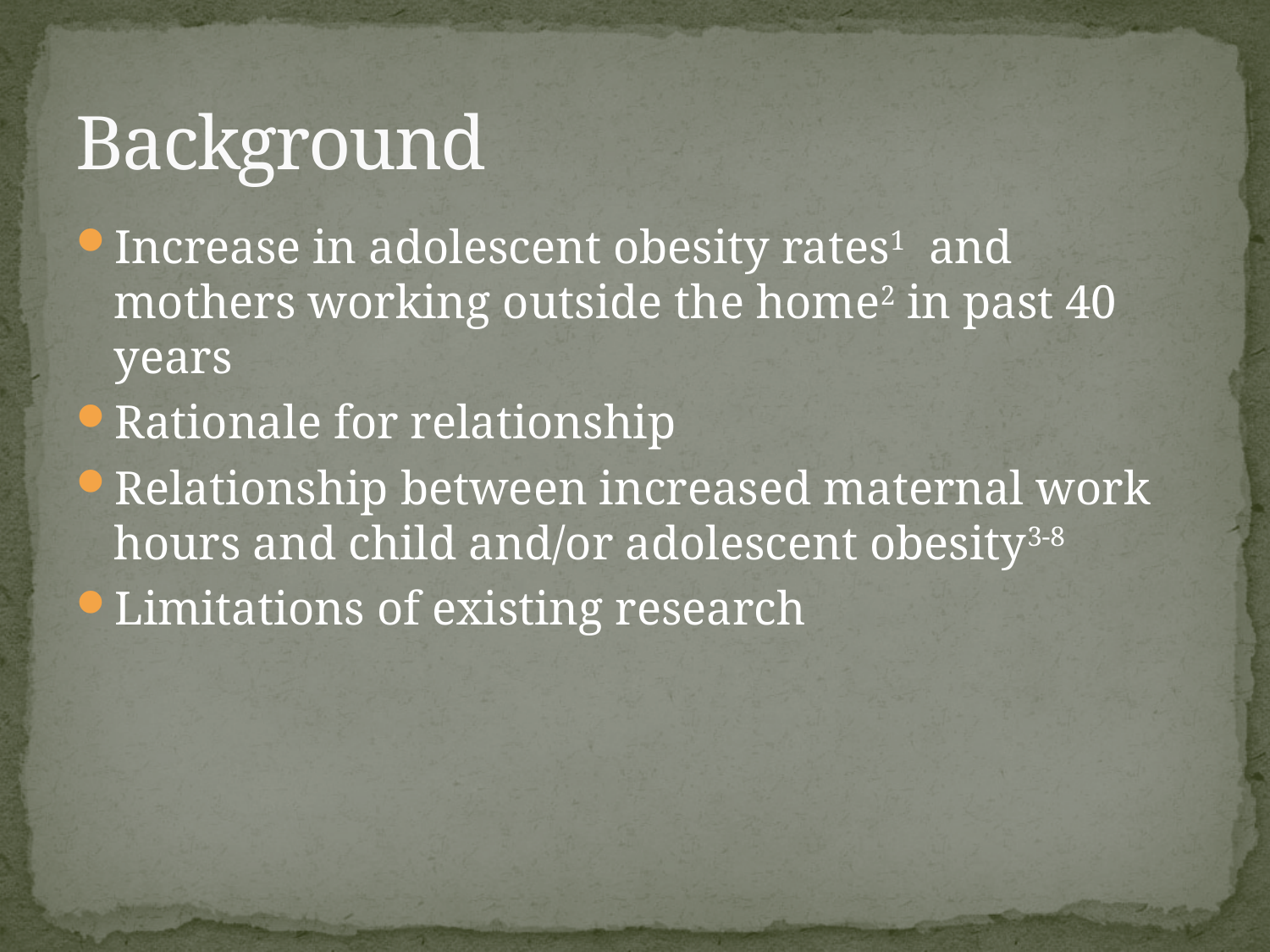

# Background
Increase in adolescent obesity rates1  and mothers working outside the home2 in past 40 years
Rationale for relationship
Relationship between increased maternal work hours and child and/or adolescent obesity3-8
Limitations of existing research